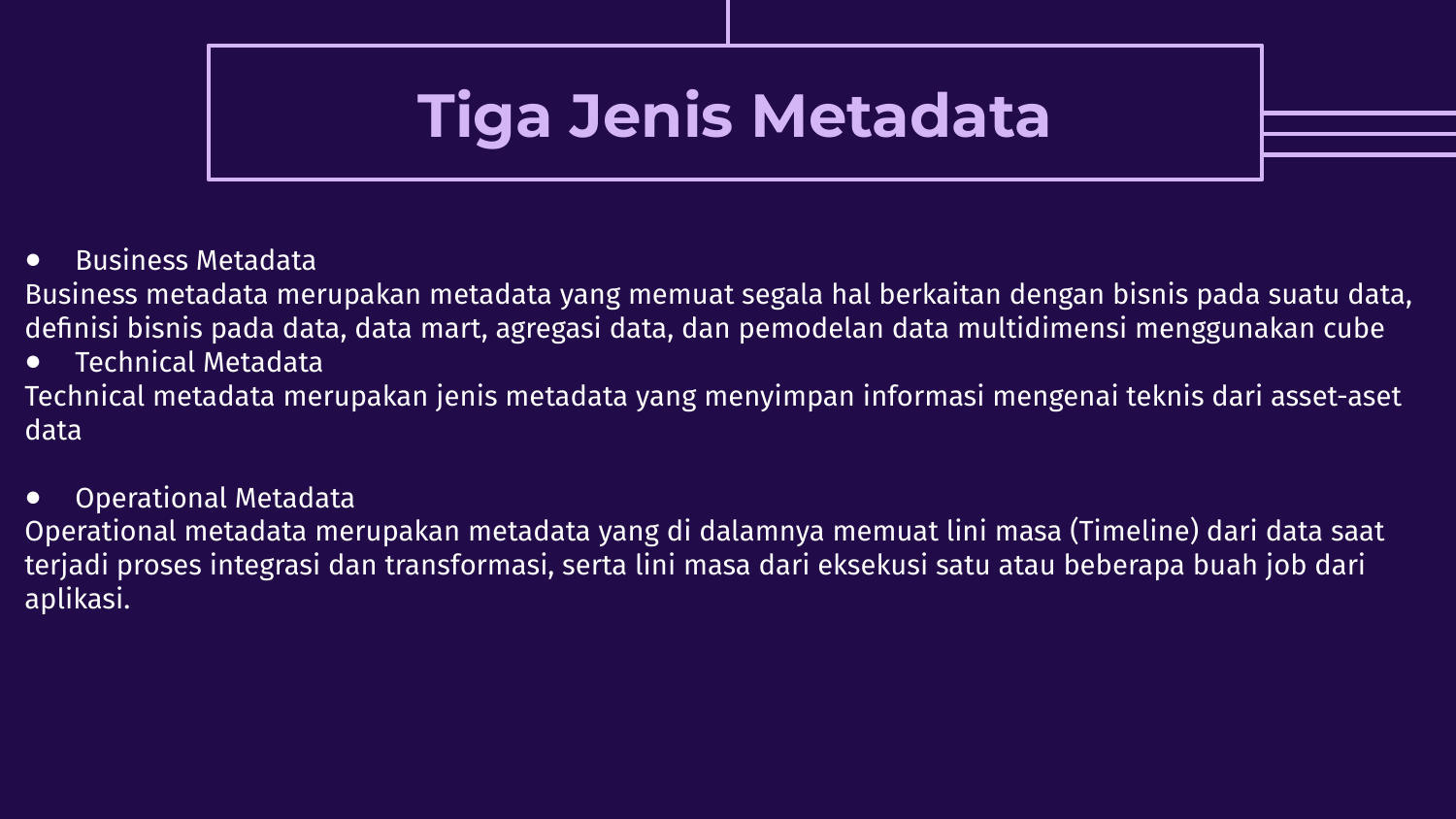

# Tiga Jenis Metadata
Business Metadata
Business metadata merupakan metadata yang memuat segala hal berkaitan dengan bisnis pada suatu data, definisi bisnis pada data, data mart, agregasi data, dan pemodelan data multidimensi menggunakan cube
Technical Metadata
Technical metadata merupakan jenis metadata yang menyimpan informasi mengenai teknis dari asset-aset data

Operational Metadata
Operational metadata merupakan metadata yang di dalamnya memuat lini masa (Timeline) dari data saat terjadi proses integrasi dan transformasi, serta lini masa dari eksekusi satu atau beberapa buah job dari aplikasi.